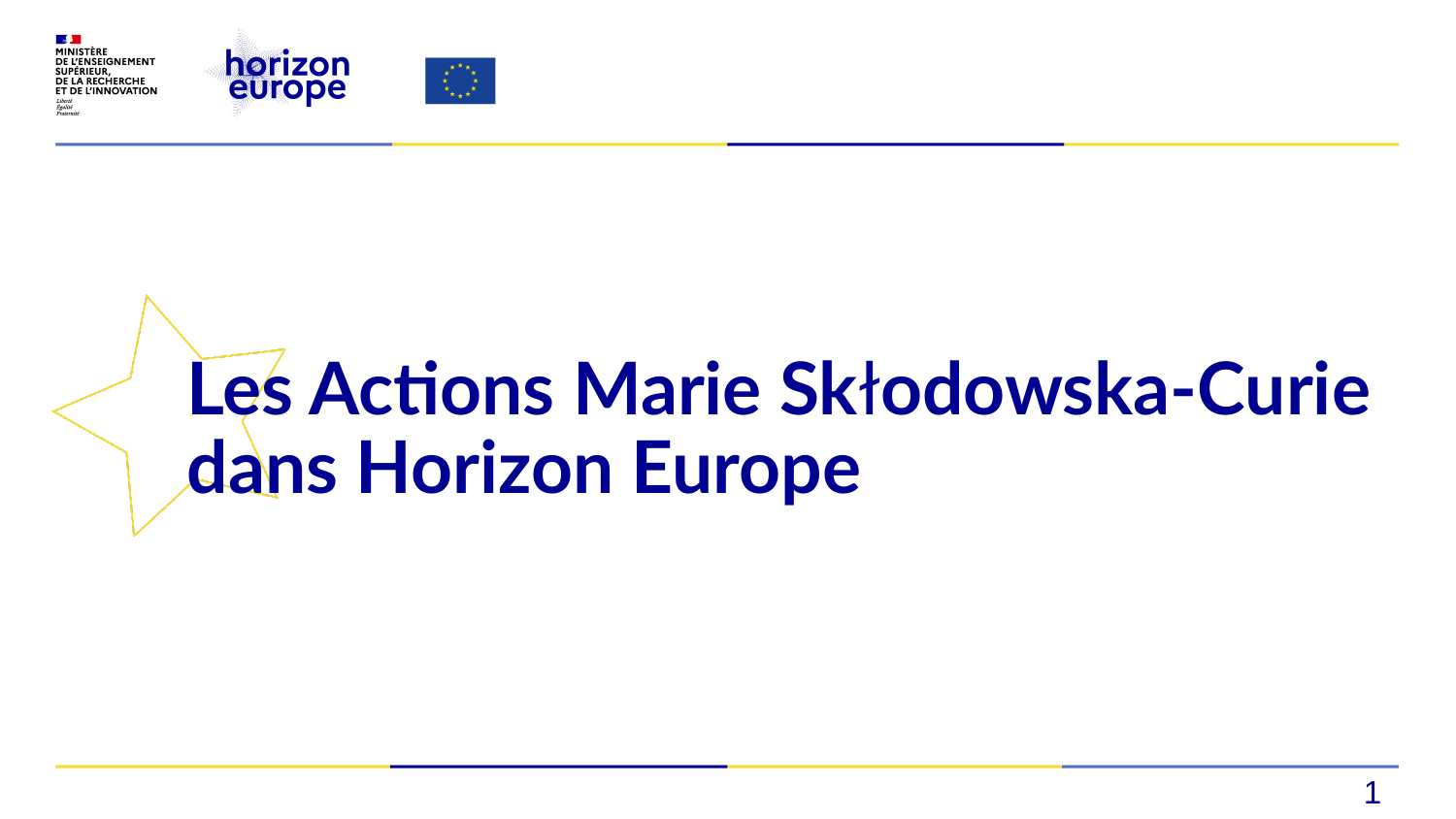

#
Les Actions Marie Skłodowska-Curie dans Horizon Europe
1